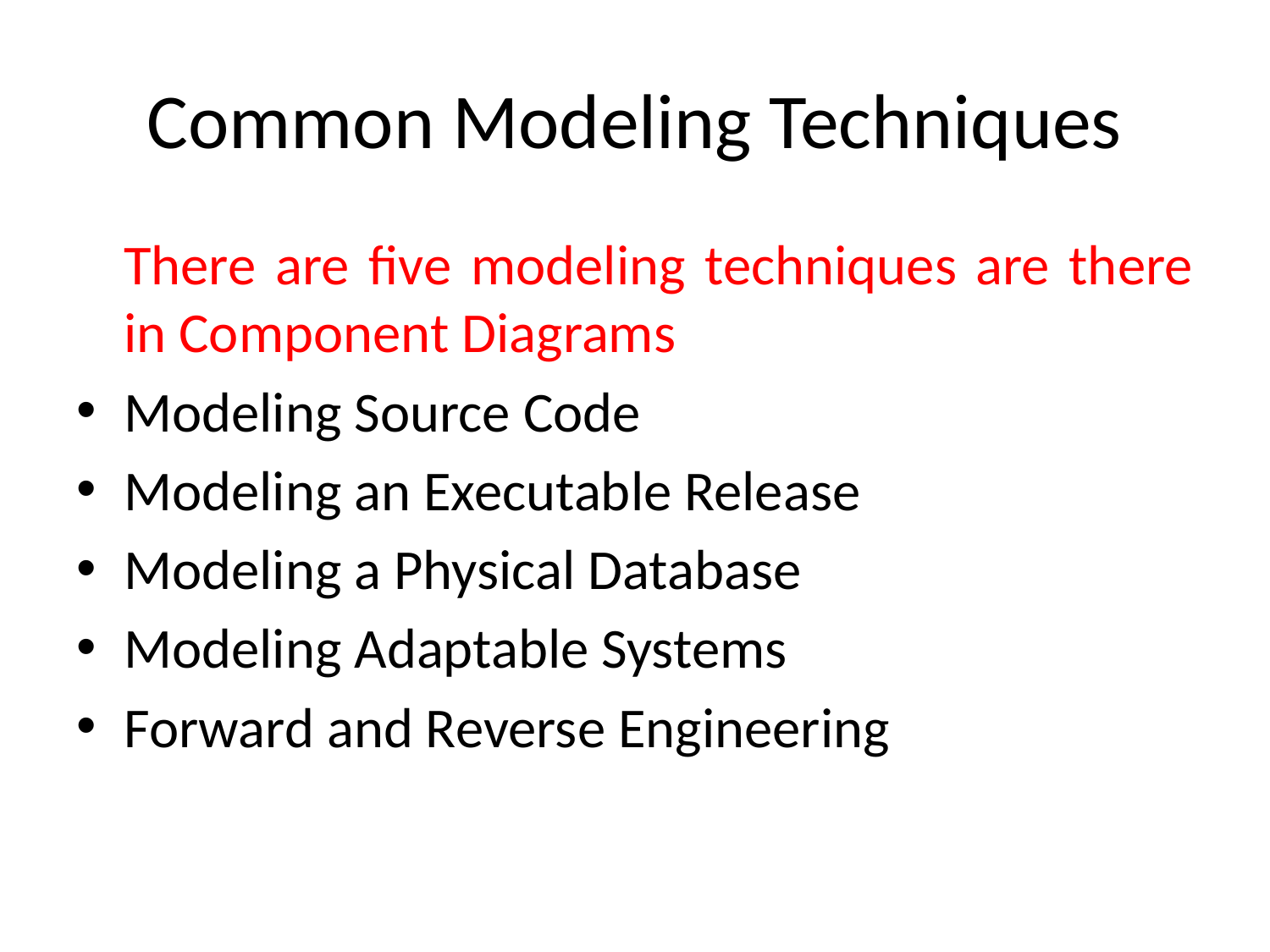

# Common Modeling Techniques
	There are five modeling techniques are there in Component Diagrams
Modeling Source Code
Modeling an Executable Release
Modeling a Physical Database
Modeling Adaptable Systems
Forward and Reverse Engineering